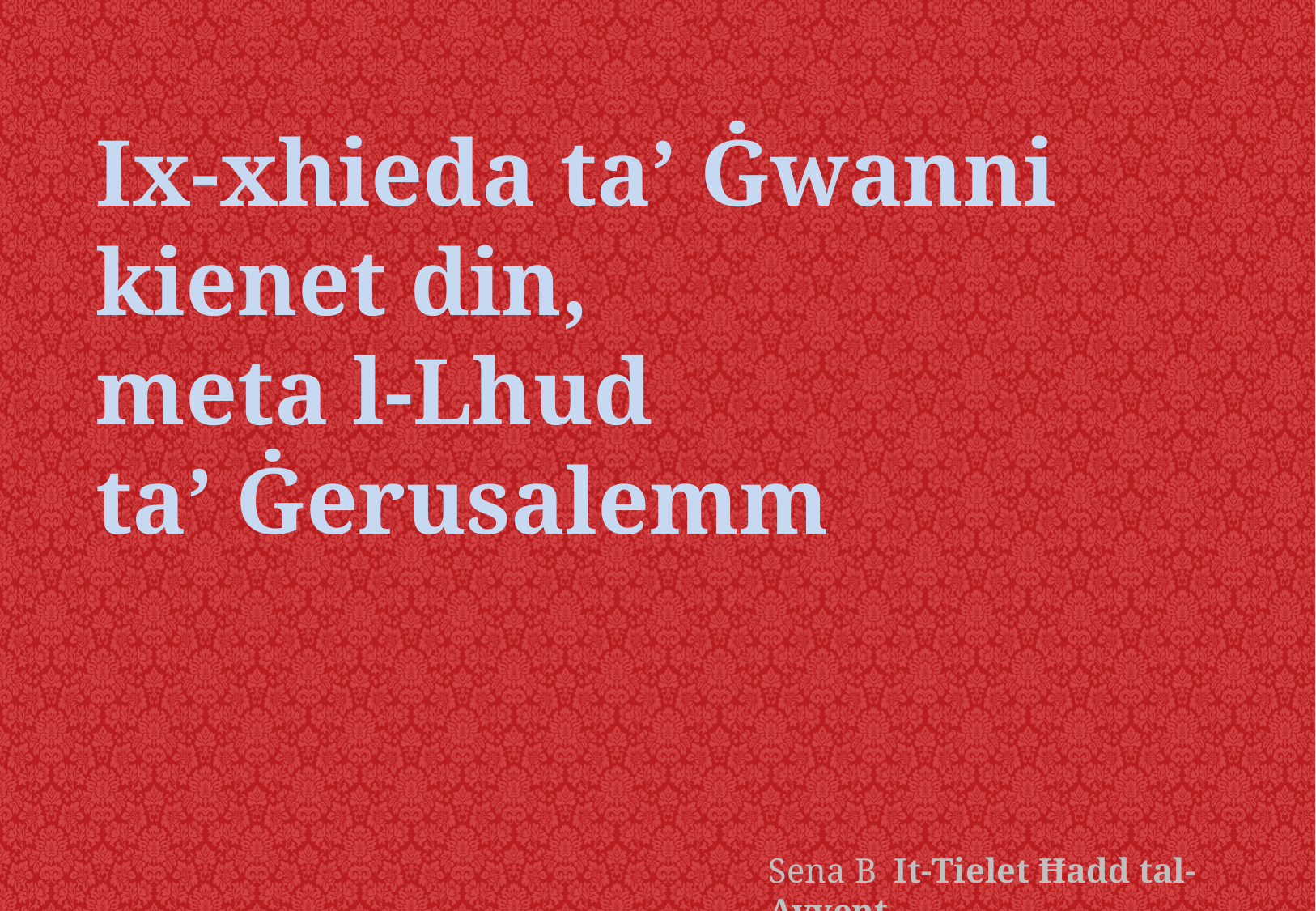

Ix-xhieda ta’ Ġwanni kienet din,
meta l-Lhud
ta’ Ġerusalemm
Sena B  It-Tielet Ħadd tal-Avvent